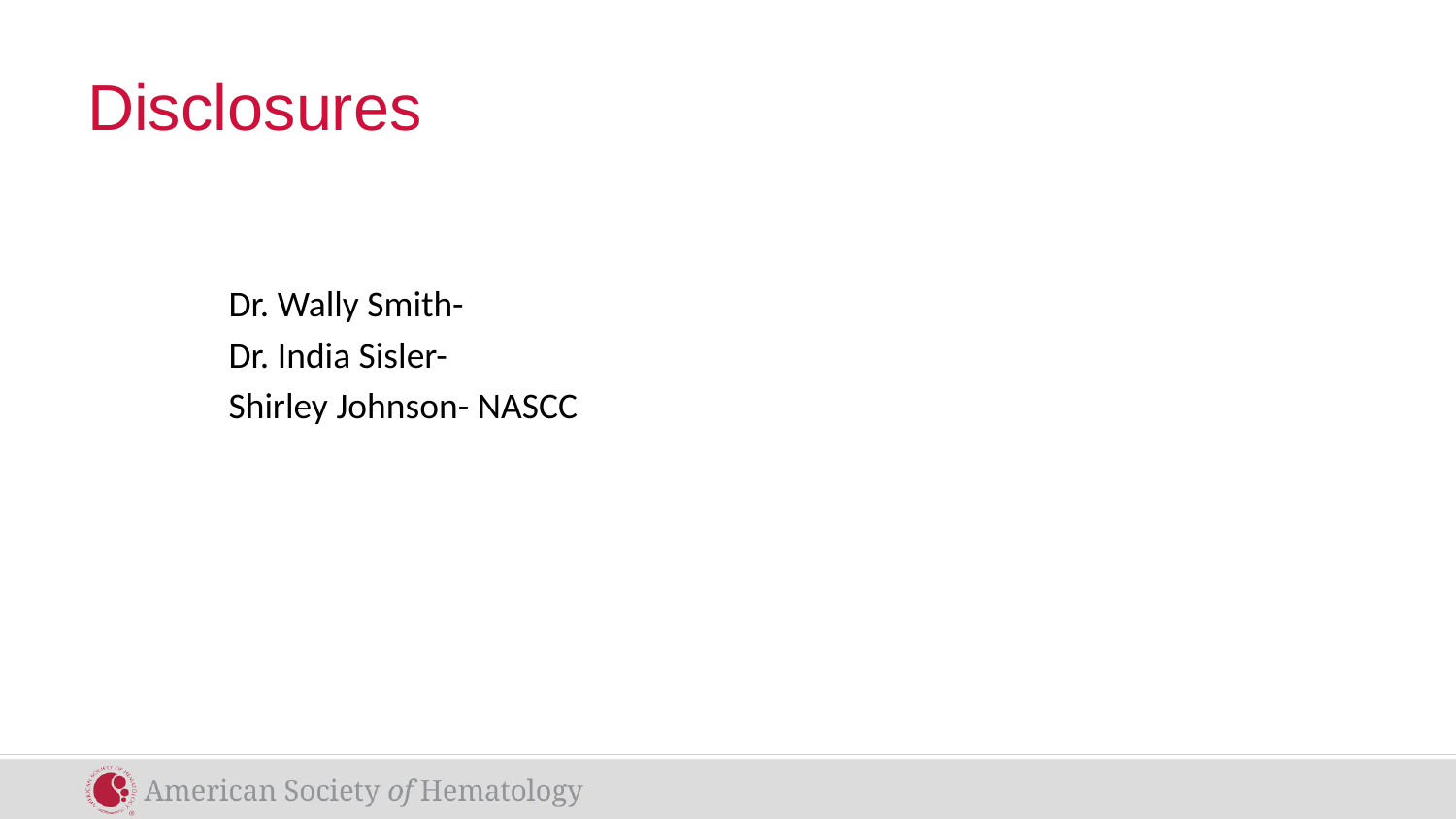

# Disclosures
Dr. Wally Smith-
Dr. India Sisler-
Shirley Johnson- NASCC